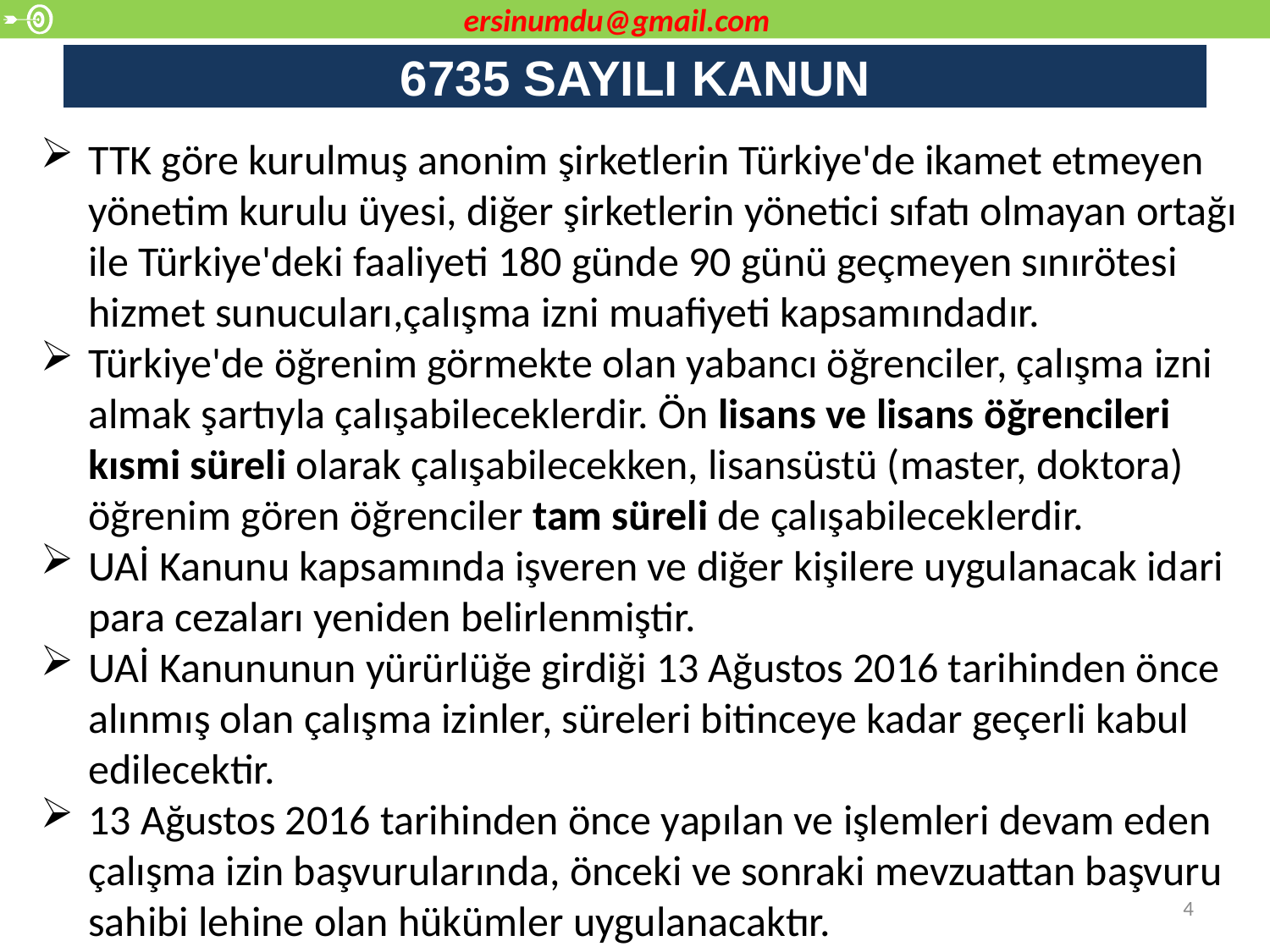

ersinumdu@gmail.com
# 6735 SAYILI KANUN
TTK göre kurulmuş anonim şirketlerin Türkiye'de ikamet etmeyen yönetim kurulu üyesi, diğer şirketlerin yönetici sıfatı olmayan ortağı ile Türkiye'deki faaliyeti 180 günde 90 günü geçmeyen sınırötesi hizmet sunucuları,çalışma izni muafiyeti kapsamındadır.
Türkiye'de öğrenim görmekte olan yabancı öğrenciler, çalışma izni almak şartıyla çalışabileceklerdir. Ön lisans ve lisans öğrencileri kısmi süreli olarak çalışabilecekken, lisansüstü (master, doktora) öğrenim gören öğrenciler tam süreli de çalışabileceklerdir.
UAİ Kanunu kapsamında işveren ve diğer kişilere uygulanacak idari para cezaları yeniden belirlenmiştir.
UAİ Kanununun yürürlüğe girdiği 13 Ağustos 2016 tarihinden önce alınmış olan çalışma izinler, süreleri bitinceye kadar geçerli kabul edilecektir.
13 Ağustos 2016 tarihinden önce yapılan ve işlemleri devam eden çalışma izin başvurularında, önceki ve sonraki mevzuattan başvuru sahibi lehine olan hükümler uygulanacaktır.
4